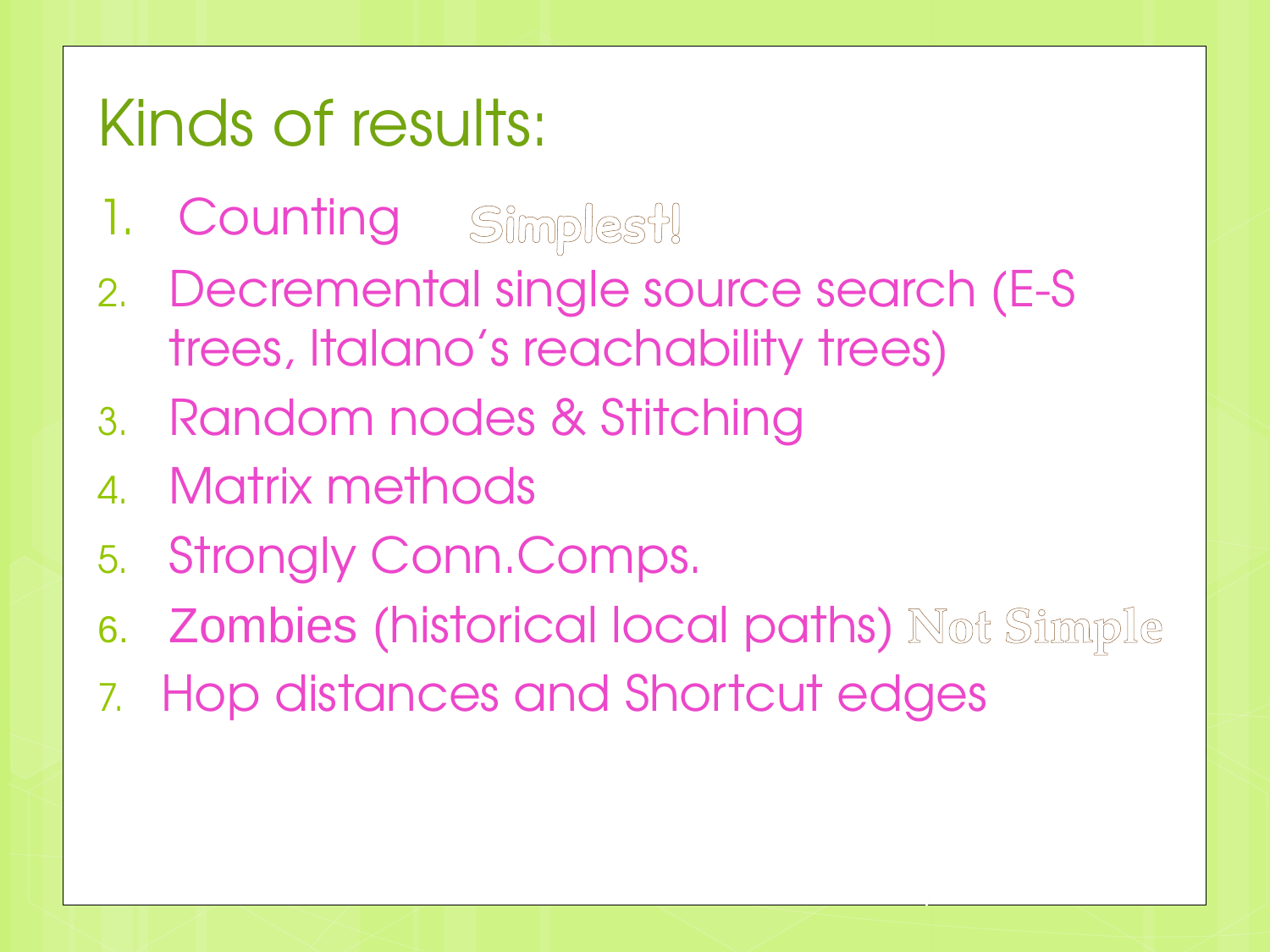

# Kinds of results:
 Counting
Decremental single source search (E-S trees, Italano’s reachability trees)
Random nodes & Stitching
Matrix methods
Strongly Conn.Comps.
Zombies (historical local paths) Not Simple
Hop distances and Shortcut edges

Simplest!

7